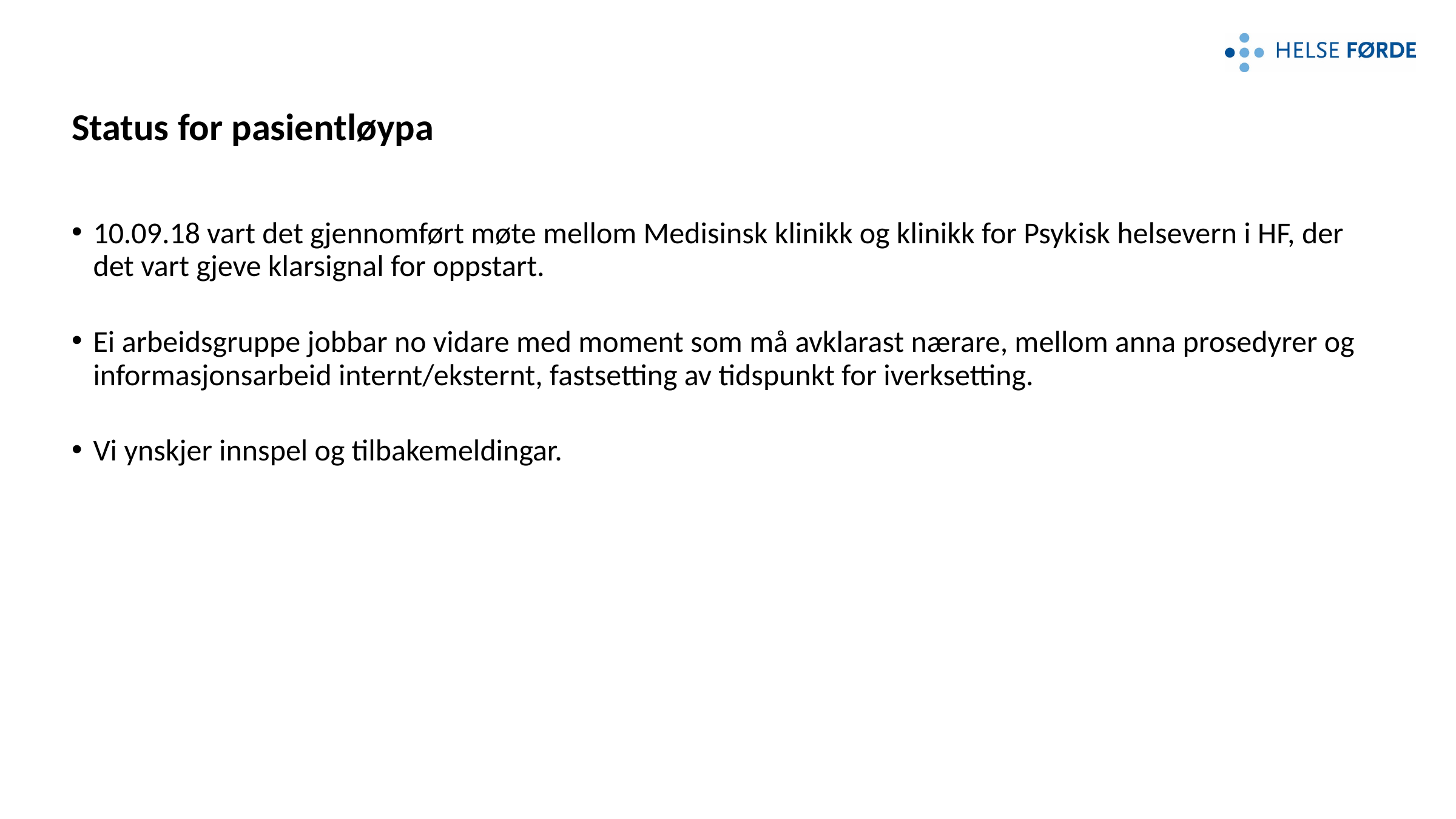

# Status for pasientløypa
10.09.18 vart det gjennomført møte mellom Medisinsk klinikk og klinikk for Psykisk helsevern i HF, der det vart gjeve klarsignal for oppstart.

Ei arbeidsgruppe jobbar no vidare med moment som må avklarast nærare, mellom anna prosedyrer og informasjonsarbeid internt/eksternt, fastsetting av tidspunkt for iverksetting.

Vi ynskjer innspel og tilbakemeldingar.